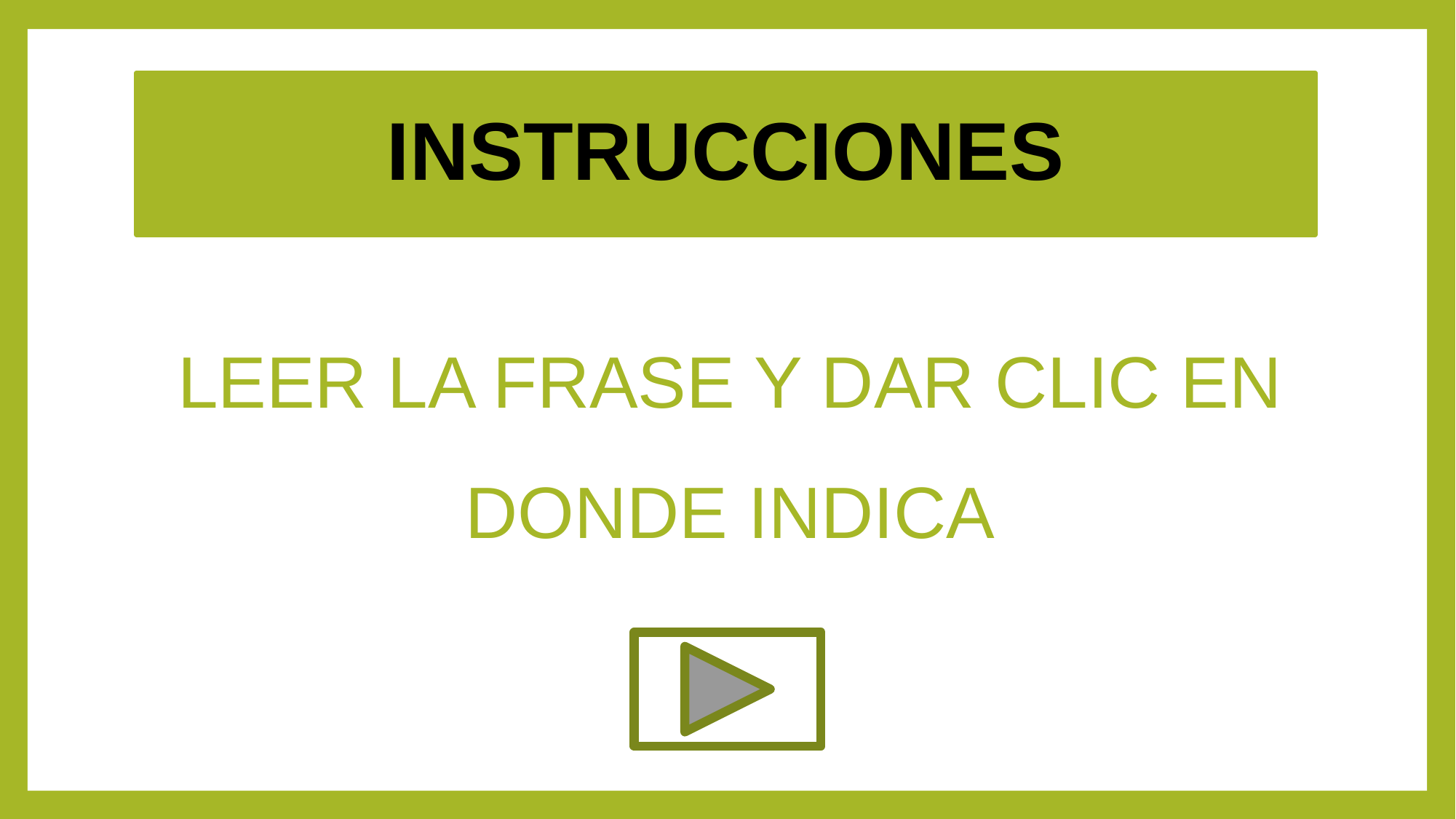

# INSTRUCCIONES
LEER LA FRASE Y DAR CLIC EN DONDE INDICA